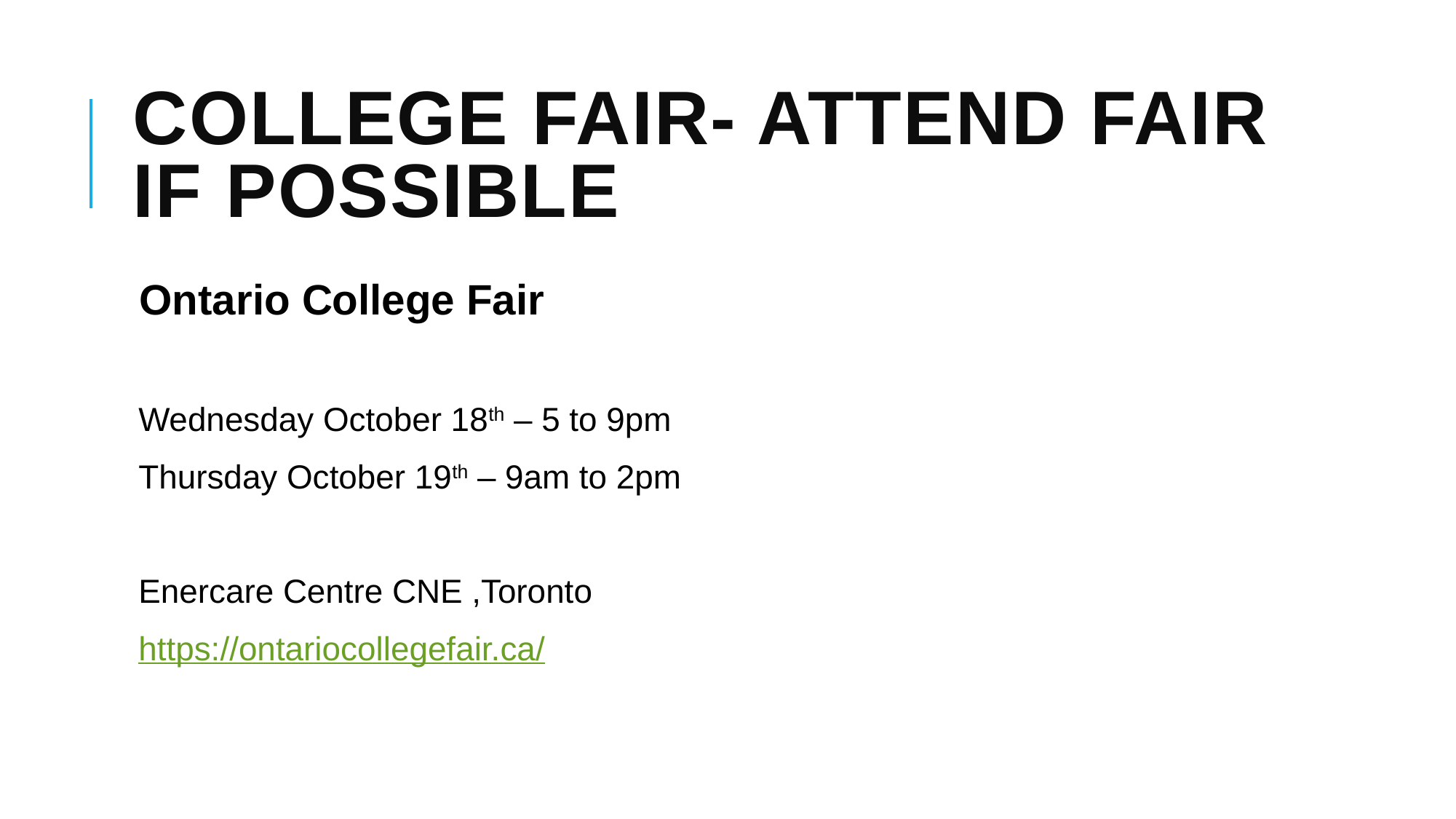

# College FAIR- Attend Fair if Possible
Ontario College Fair

Wednesday October 18th – 5 to 9pm
Thursday October 19th – 9am to 2pm

Enercare Centre CNE ,Toronto
https://ontariocollegefair.ca/